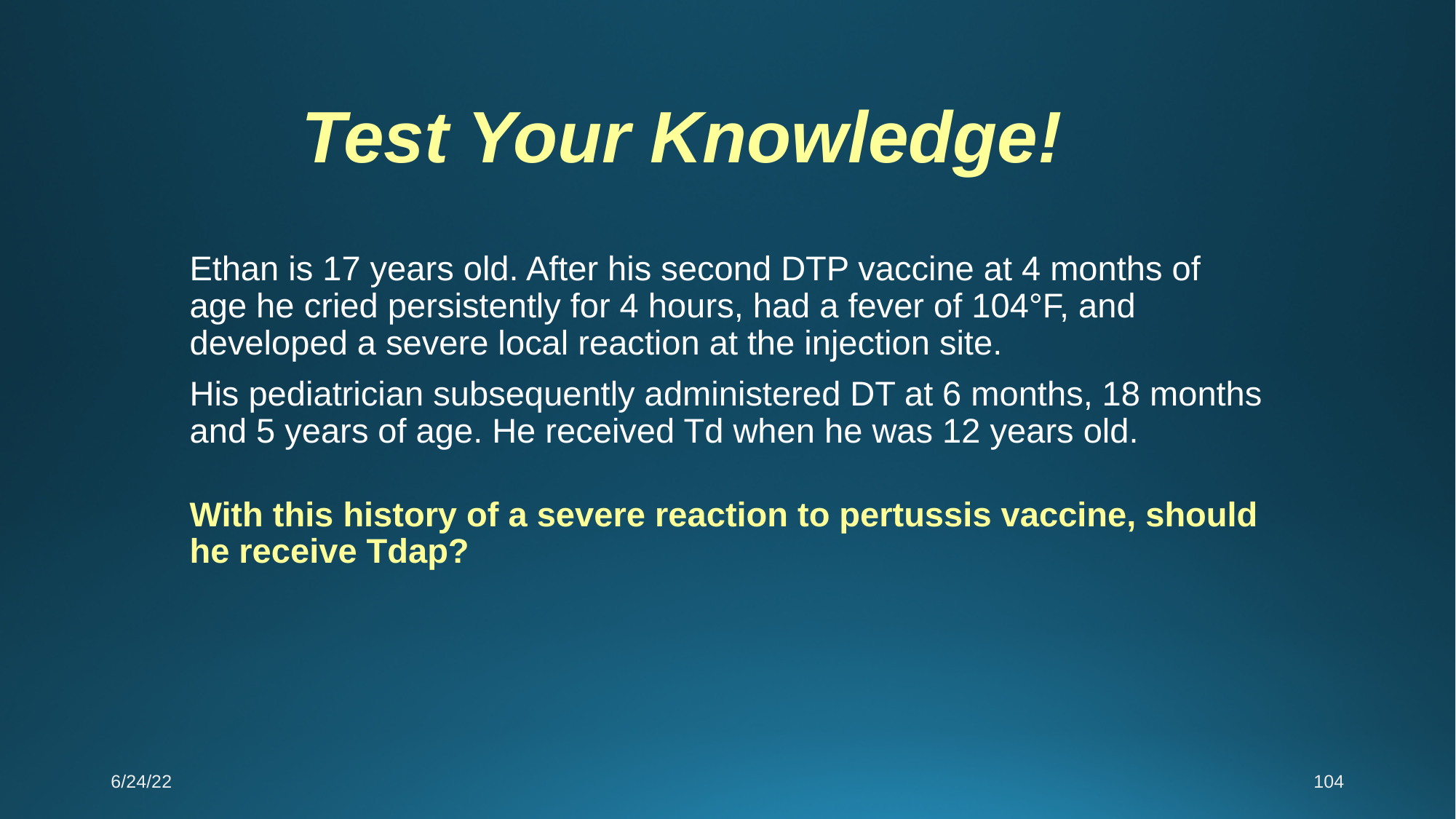

Test Your Knowledge!
Ethan is 17 years old. After his second DTP vaccine at 4 months of age he cried persistently for 4 hours, had a fever of 104°F, and developed a severe local reaction at the injection site.
His pediatrician subsequently administered DT at 6 months, 18 months and 5 years of age. He received Td when he was 12 years old.

With this history of a severe reaction to pertussis vaccine, should he receive Tdap?

6/24/22

104